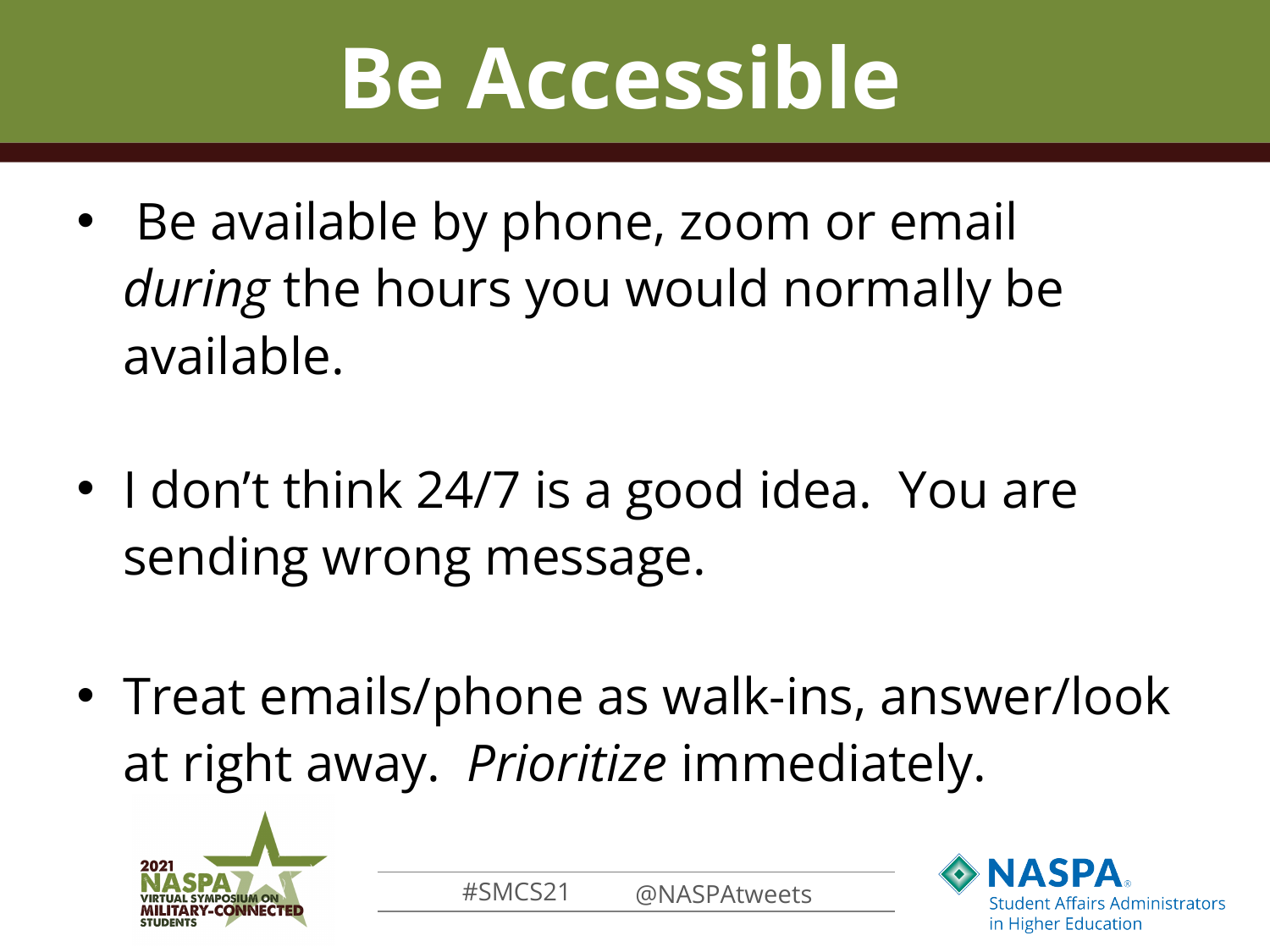

# Be Accessible
 Be available by phone, zoom or email during the hours you would normally be available.
I don’t think 24/7 is a good idea.  You are sending wrong message.
Treat emails/phone as walk-ins, answer/look at right away.  Prioritize immediately.